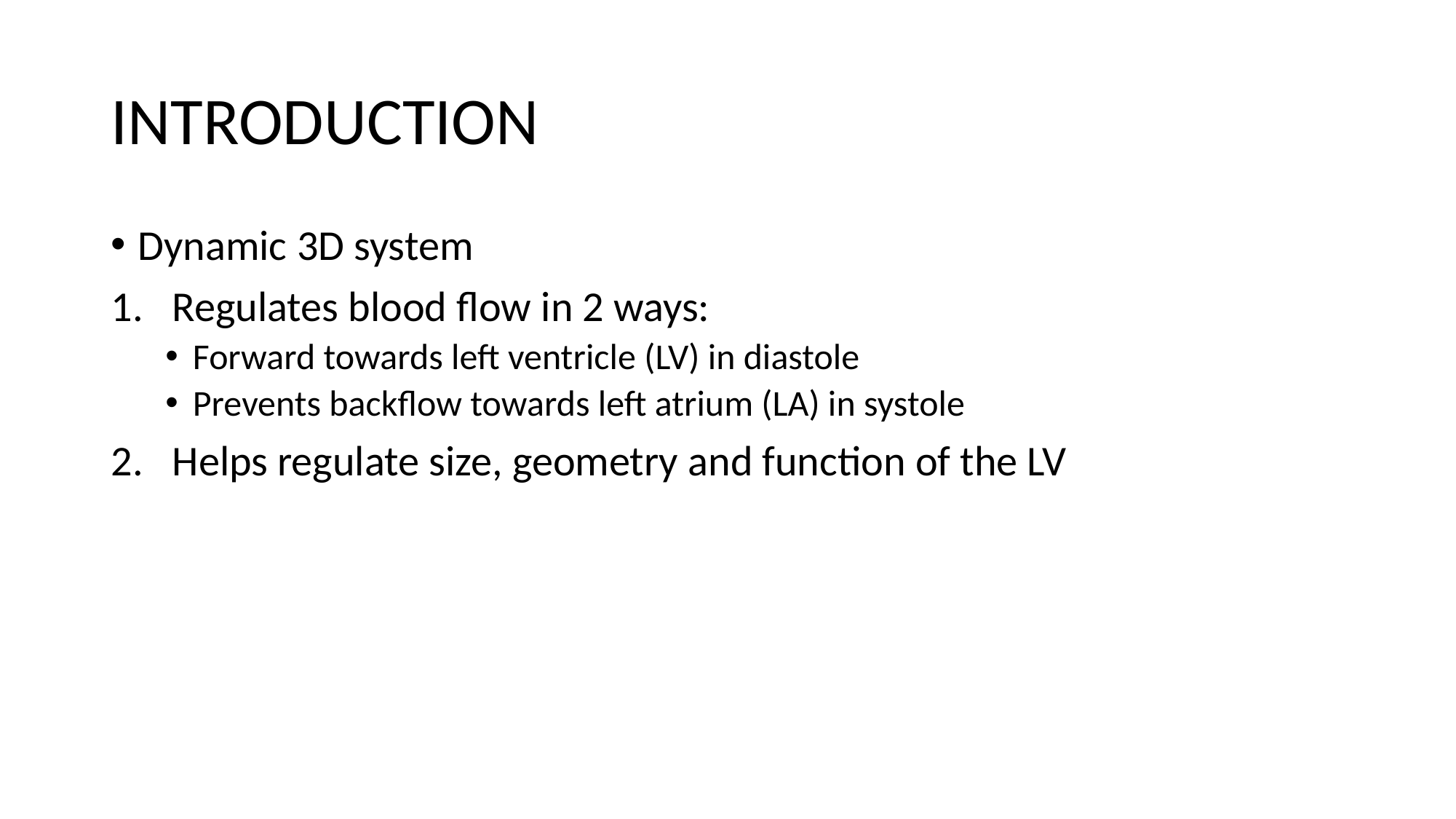

# INTRODUCTION
Dynamic 3D system
Regulates blood flow in 2 ways:
Forward towards left ventricle (LV) in diastole
Prevents backflow towards left atrium (LA) in systole
Helps regulate size, geometry and function of the LV